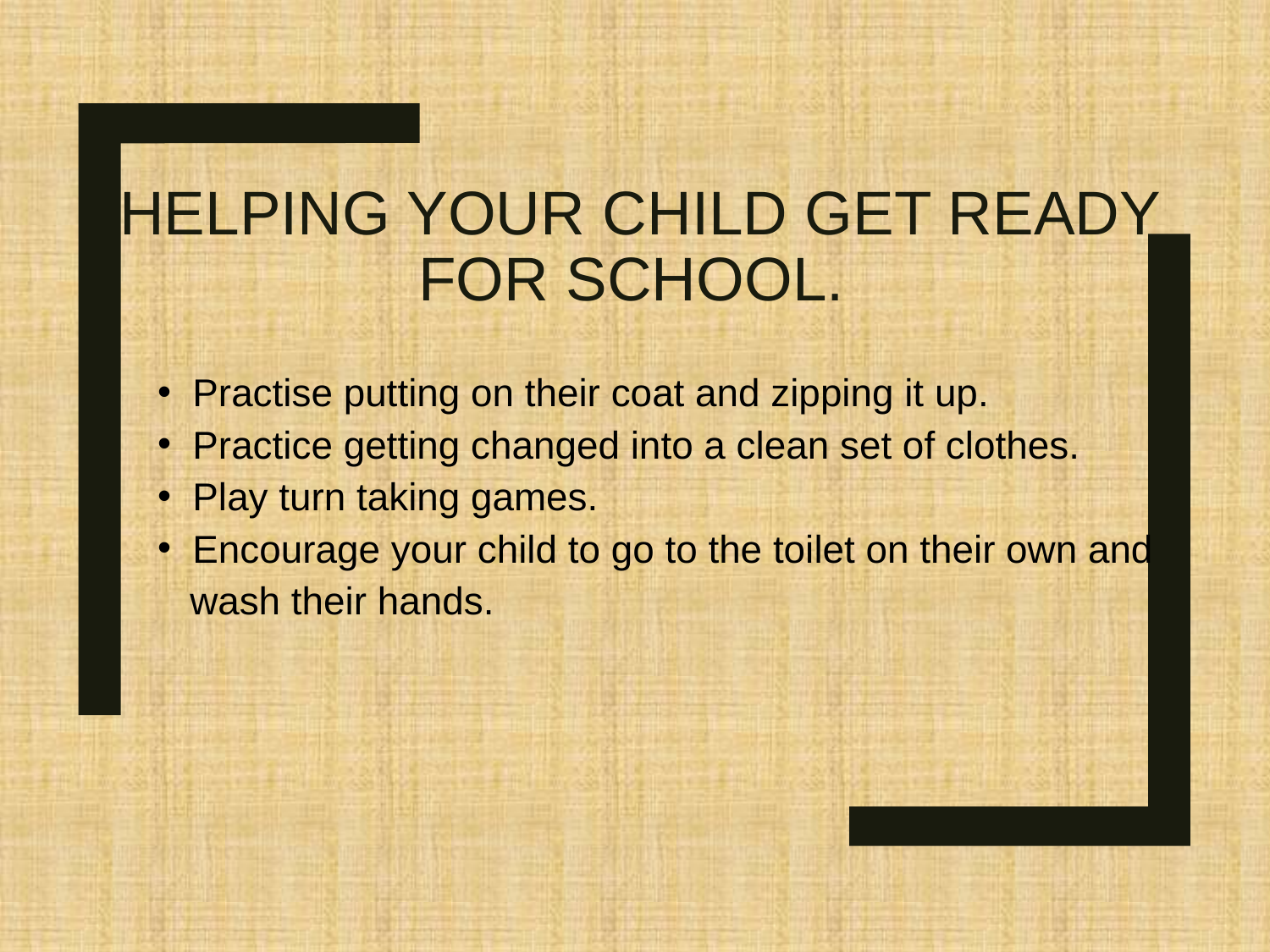

# Helping your child get ready for school.
  Practise putting on their coat and zipping it up.
  Practice getting changed into a clean set of clothes.
  Play turn taking games.
  Encourage your child to go to the toilet on their own and
   wash their hands.